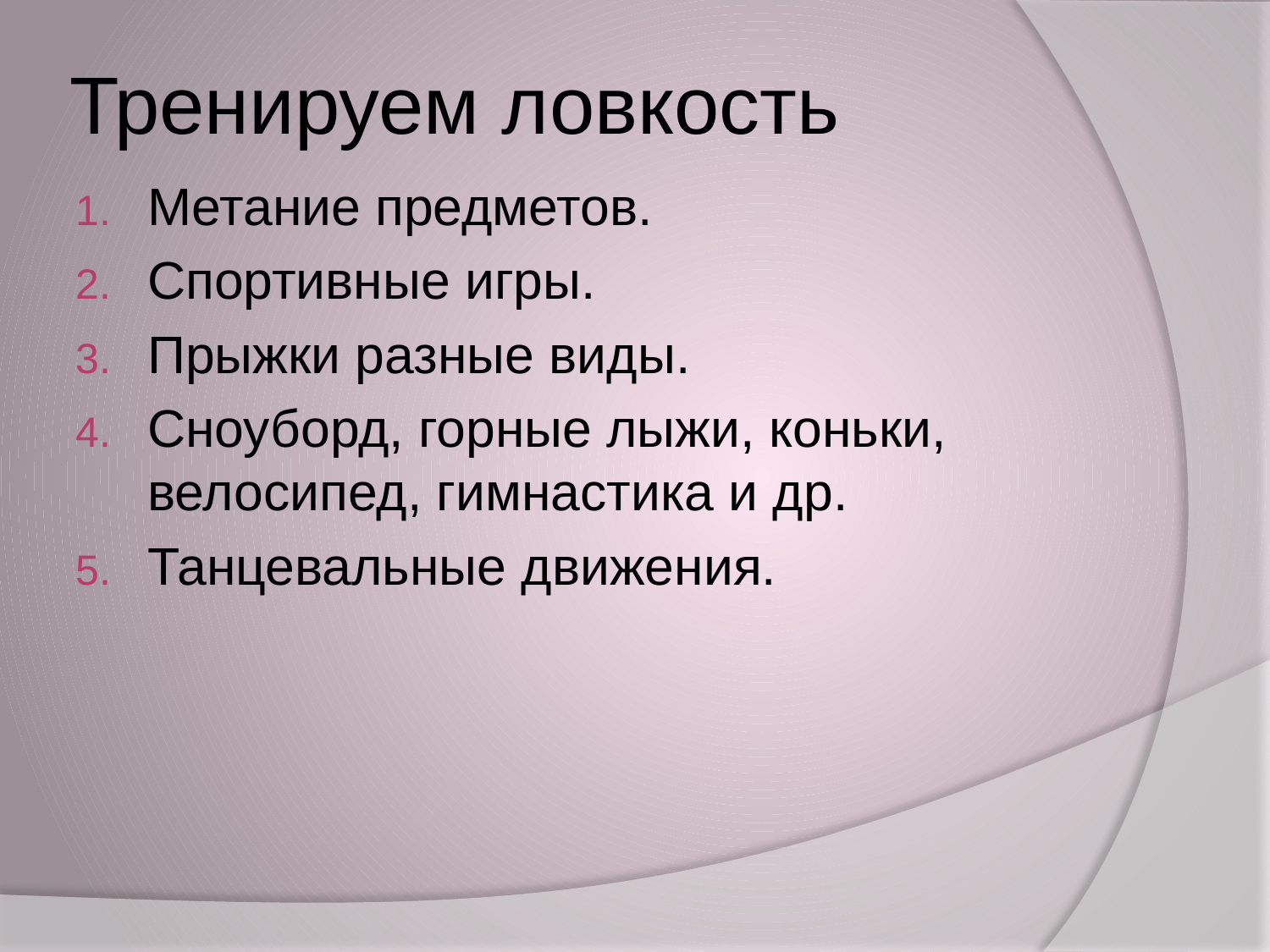

# Тренируем ловкость
Метание предметов.
Спортивные игры.
Прыжки разные виды.
Сноуборд, горные лыжи, коньки, велосипед, гимнастика и др.
Танцевальные движения.